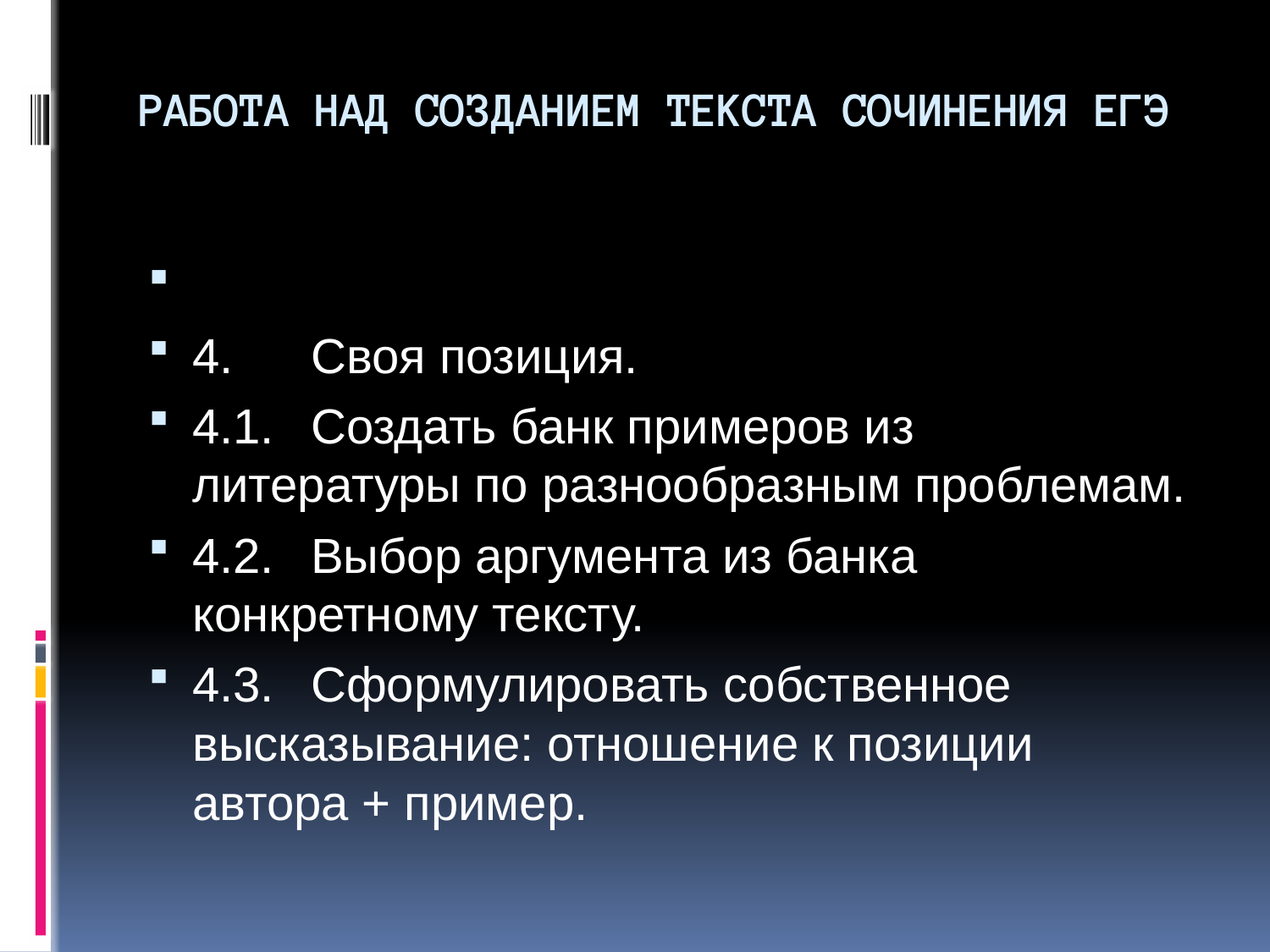

# РАБОТА НАД СОЗДАНИЕМ ТЕКСТА СОЧИНЕНИЯ ЕГЭ

4.	Своя позиция.
4.1.	Создать банк примеров из литературы по разнообразным проблемам.
4.2.	Выбор аргумента из банка конкретному тексту.
4.3.	Сформулировать собственное высказывание: отношение к позиции автора + пример.